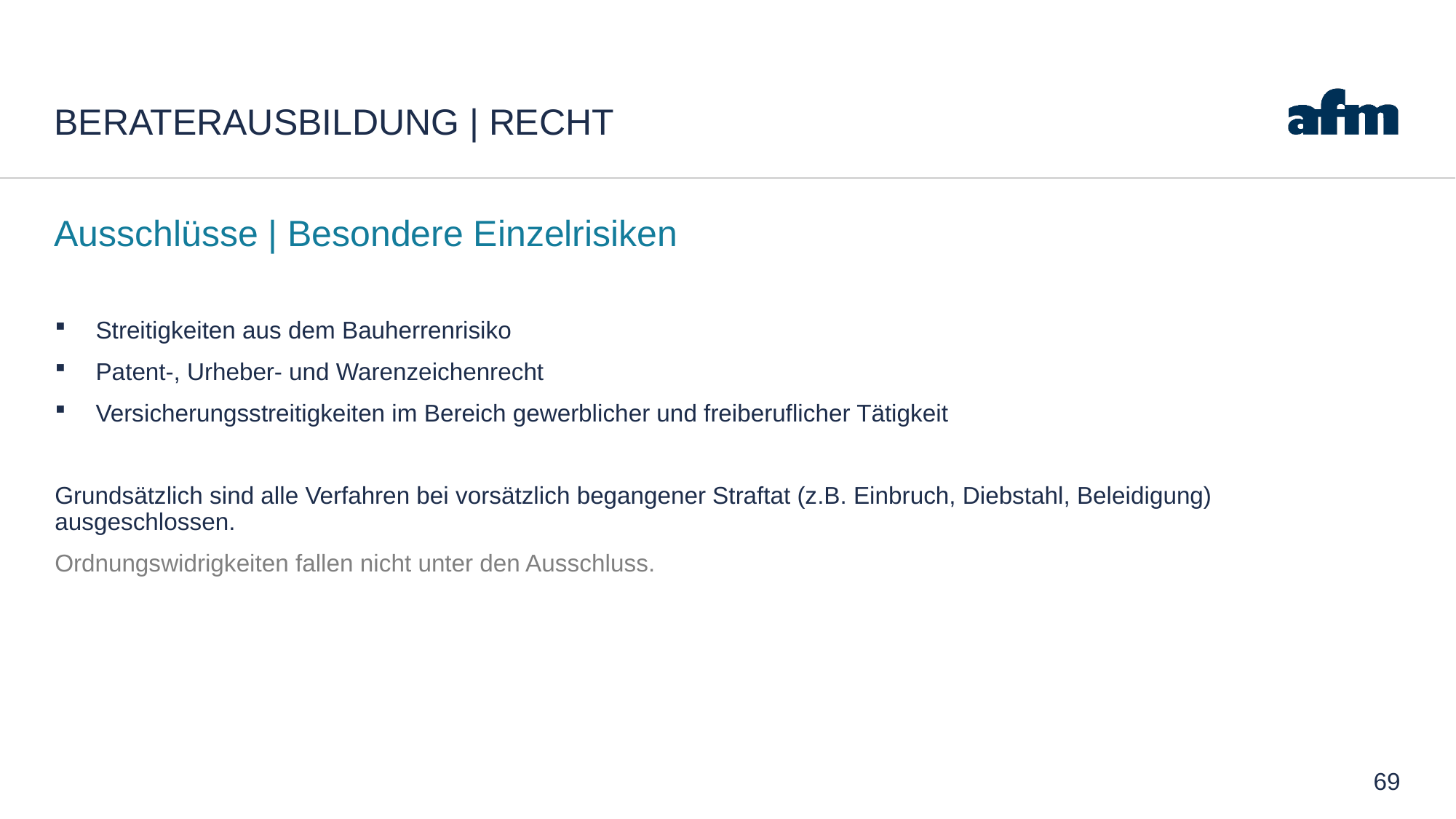

# Beraterausbildung | Recht
Ausschlüsse | Besondere Einzelrisiken

Streitigkeiten aus dem Bauherrenrisiko
Patent-, Urheber- und Warenzeichenrecht
Versicherungsstreitigkeiten im Bereich gewerblicher und freiberuflicher Tätigkeit

Grundsätzlich sind alle Verfahren bei vorsätzlich begangener Straftat (z.B. Einbruch, Diebstahl, Beleidigung) ausgeschlossen.
Ordnungswidrigkeiten fallen nicht unter den Ausschluss.

69